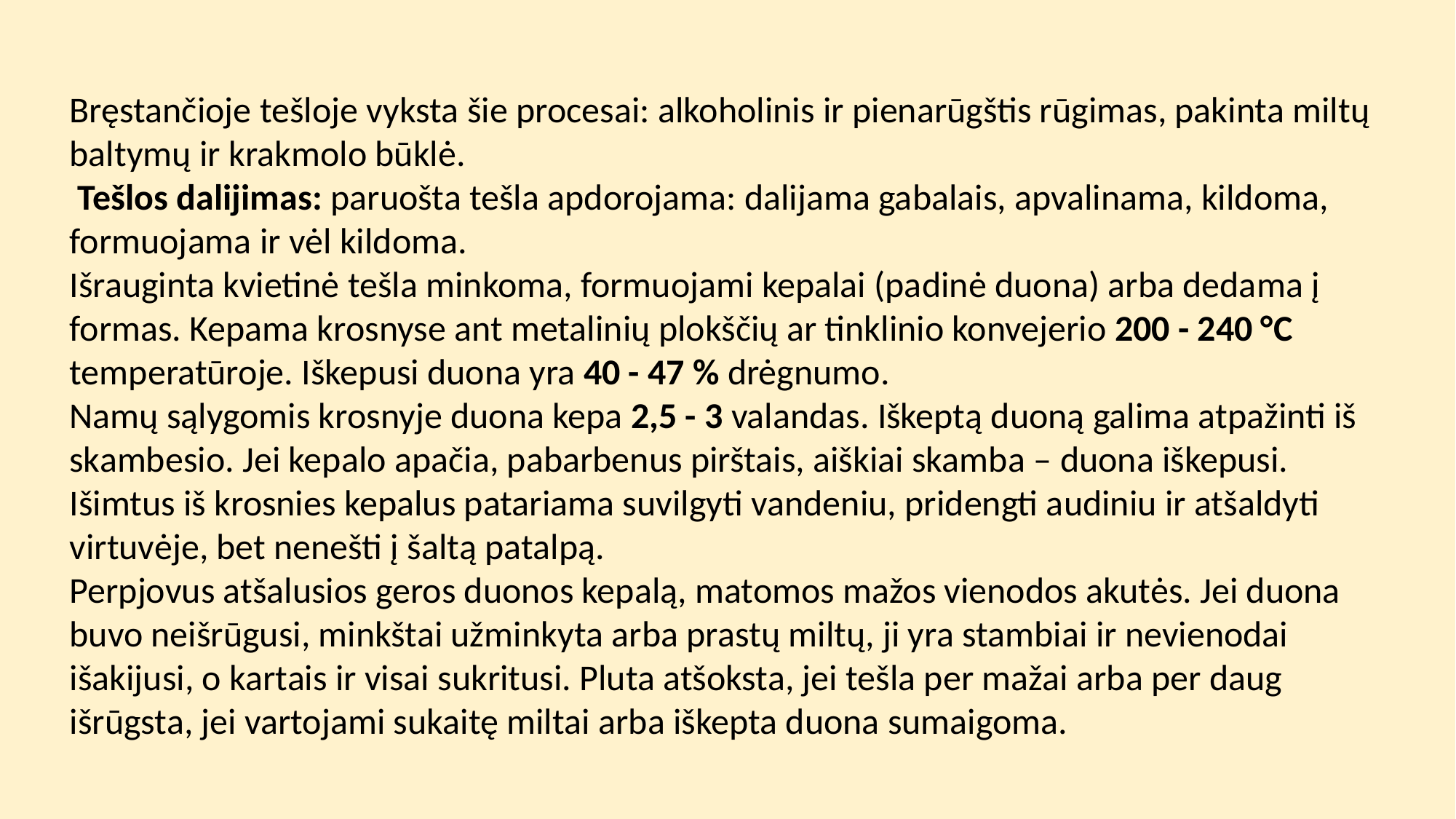

Bręstančioje tešloje vyksta šie procesai: alkoholinis ir pienarūgštis rūgimas, pakinta miltų baltymų ir krakmolo būklė.
 Tešlos dalijimas: paruošta tešla apdorojama: dalijama gabalais, apvalinama, kildoma, formuojama ir vėl kildoma.
Išrauginta kvietinė tešla minkoma, formuojami kepalai (padinė duona) arba dedama į formas. Kepama krosnyse ant metalinių plokščių ar tinklinio konvejerio 200 - 240 °C temperatūroje. Iškepusi duona yra 40 - 47 % drėgnumo.
Namų sąlygomis krosnyje duona kepa 2,5 - 3 valandas. Iškeptą duoną galima atpažinti iš skambesio. Jei kepalo apačia, pabarbenus pirštais, aiškiai skamba – duona iškepusi. Išimtus iš krosnies kepalus patariama suvilgyti vandeniu, pridengti audiniu ir atšaldyti virtuvėje, bet nenešti į šaltą patalpą.
Perpjovus atšalusios geros duonos kepalą, matomos mažos vienodos akutės. Jei duona buvo neišrūgusi, minkštai užminkyta arba prastų miltų, ji yra stambiai ir nevienodai išakijusi, o kartais ir visai sukritusi. Pluta atšoksta, jei tešla per mažai arba per daug išrūgsta, jei vartojami sukaitę miltai arba iškepta duona sumaigoma.